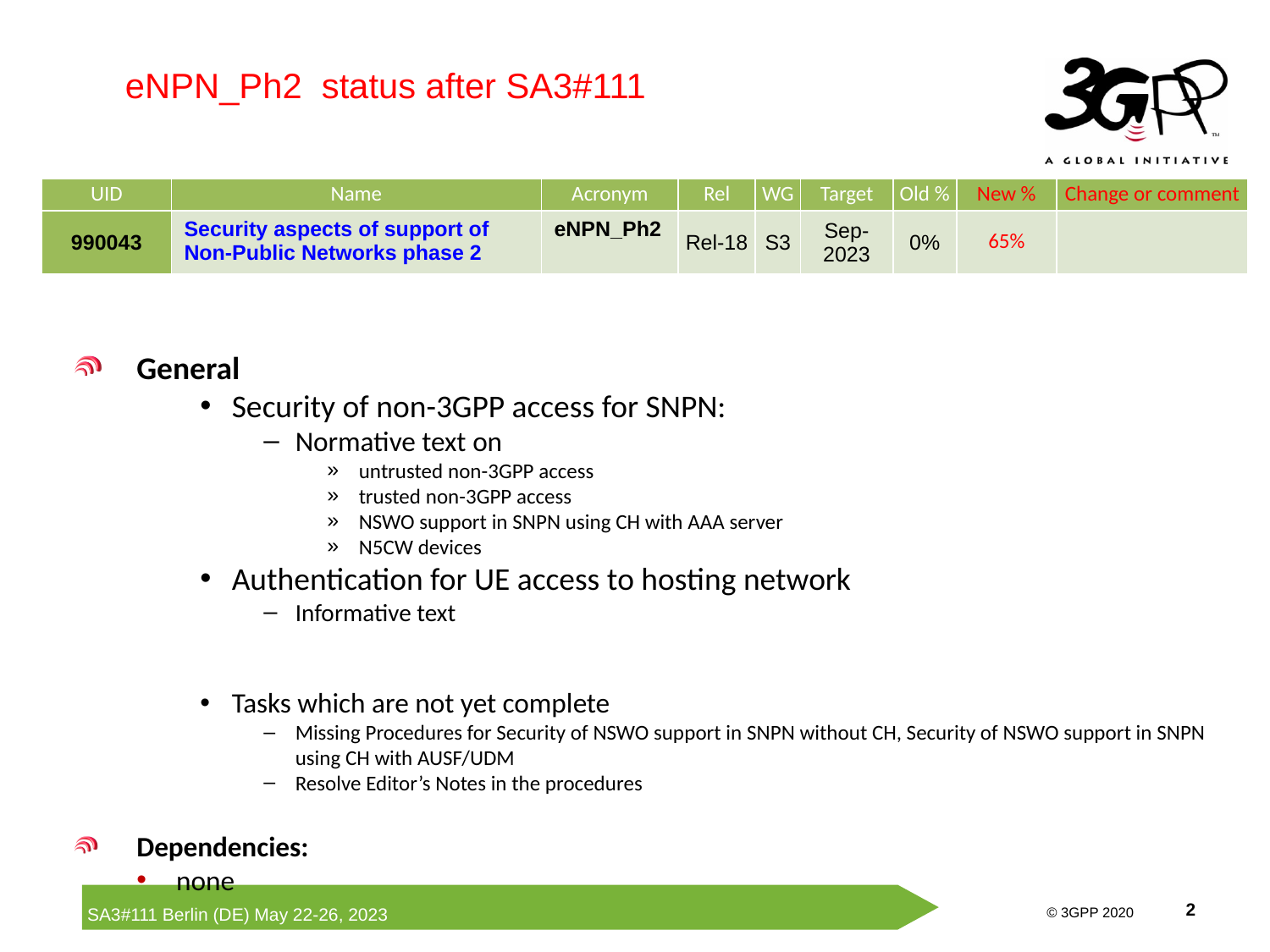

eNPN_Ph2  status after SA3#111
| UID | Name | Acronym | Rel | WG | Target | Old % | New % | Change or comment |
| --- | --- | --- | --- | --- | --- | --- | --- | --- |
| 990043 | Security aspects of support of Non-Public Networks phase 2 | eNPN\_Ph2 | Rel-18 | S3 | Sep-2023 | 0% | 65% |  |
General
Security of non-3GPP access for SNPN:
Normative text on
untrusted non-3GPP access
trusted non-3GPP access
NSWO support in SNPN using CH with AAA server
N5CW devices
Authentication for UE access to hosting network
Informative text

Tasks which are not yet complete
Missing Procedures for Security of NSWO support in SNPN without CH, Security of NSWO support in SNPN using CH with AUSF/UDM
Resolve Editor’s Notes in the procedures

Dependencies:
none